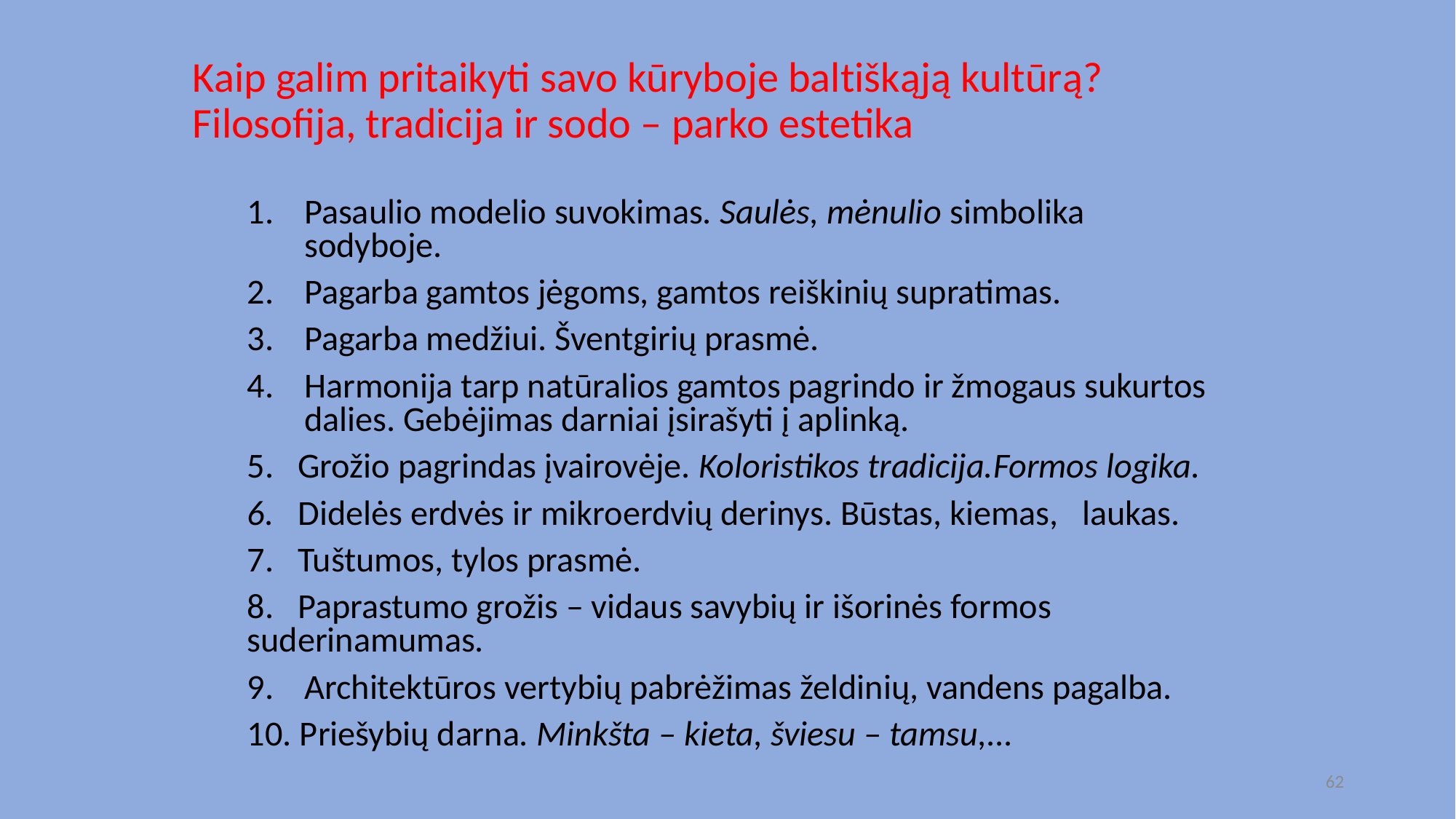

# Kaip galim pritaikyti savo kūryboje baltiškąją kultūrą? Filosofija, tradicija ir sodo – parko estetika
Pasaulio modelio suvokimas. Saulės, mėnulio simbolika sodyboje.
Pagarba gamtos jėgoms, gamtos reiškinių supratimas.
Pagarba medžiui. Šventgirių prasmė.
Harmonija tarp natūralios gamtos pagrindo ir žmogaus sukurtos dalies. Gebėjimas darniai įsirašyti į aplinką.
5.   Grožio pagrindas įvairovėje. Koloristikos tradicija.Formos logika.
6.   Didelės erdvės ir mikroerdvių derinys. Būstas, kiemas,   laukas.
7.   Tuštumos, tylos prasmė.
8.   Paprastumo grožis – vidaus savybių ir išorinės formos suderinamumas.
Architektūros vertybių pabrėžimas želdinių, vandens pagalba.
10. Priešybių darna. Minkšta – kieta, šviesu – tamsu,...

62